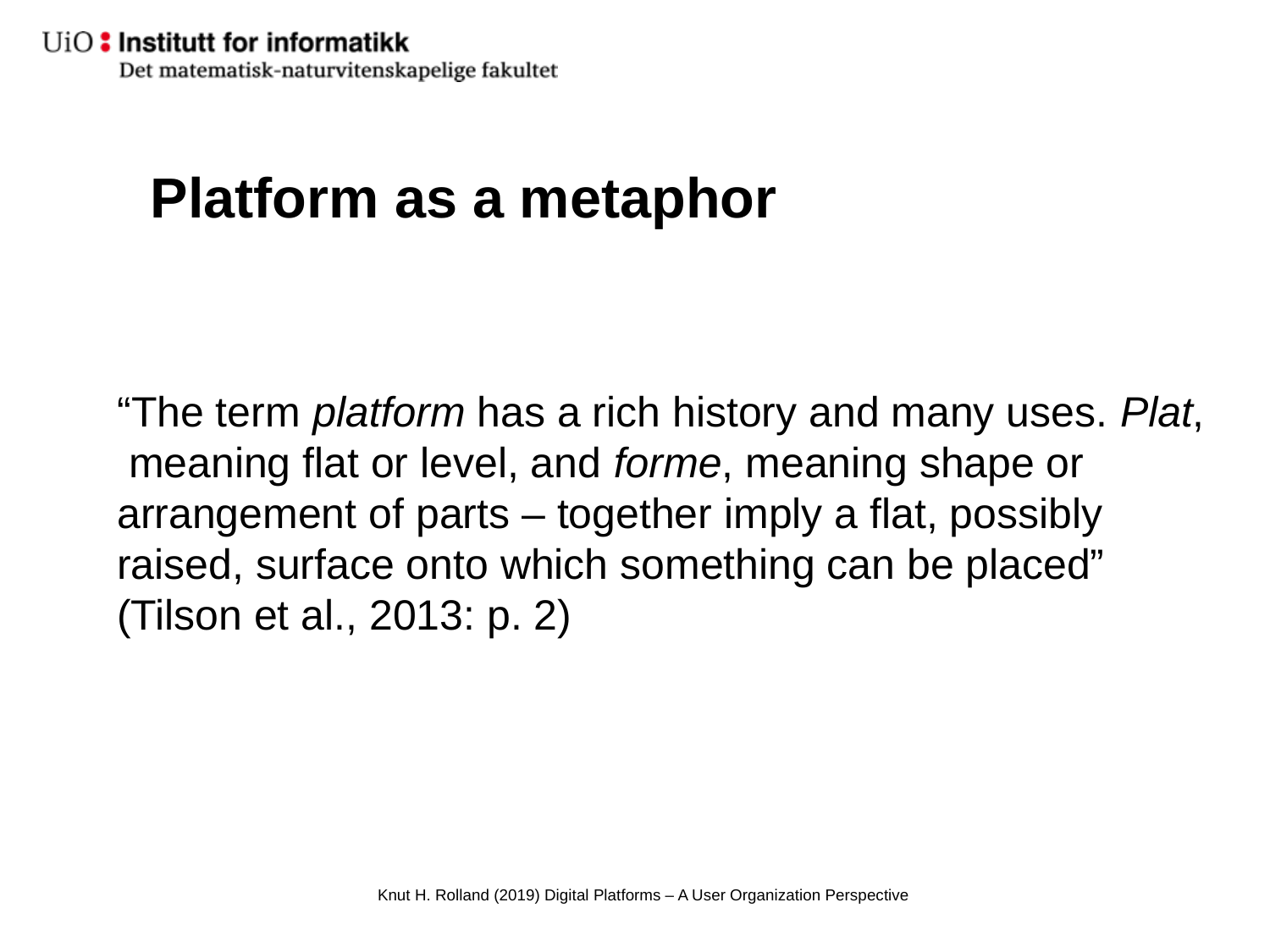

# Platform as a metaphor

“The term platform has a rich history and many uses. Plat,  meaning flat or level, and forme, meaning shape or arrangement of parts – together imply a flat, possibly raised, surface onto which something can be placed” (Tilson et al., 2013: p. 2)
Knut H. Rolland (2019) Digital Platforms – A User Organization Perspective